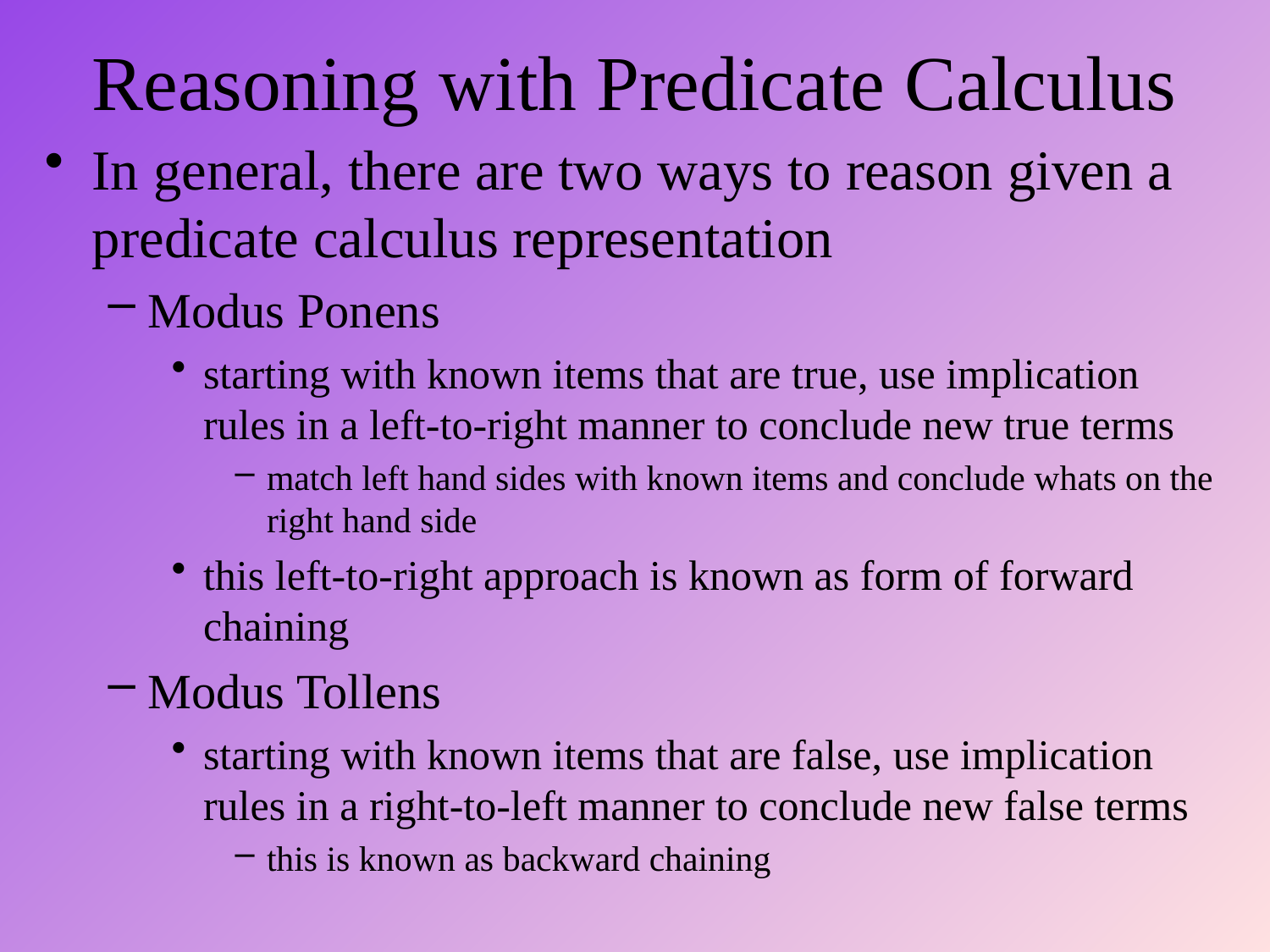

# Reasoning with Predicate Calculus
In general, there are two ways to reason given a predicate calculus representation
Modus Ponens
starting with known items that are true, use implication rules in a left-to-right manner to conclude new true terms
match left hand sides with known items and conclude whats on the right hand side
this left-to-right approach is known as form of forward chaining
Modus Tollens
starting with known items that are false, use implication rules in a right-to-left manner to conclude new false terms
this is known as backward chaining